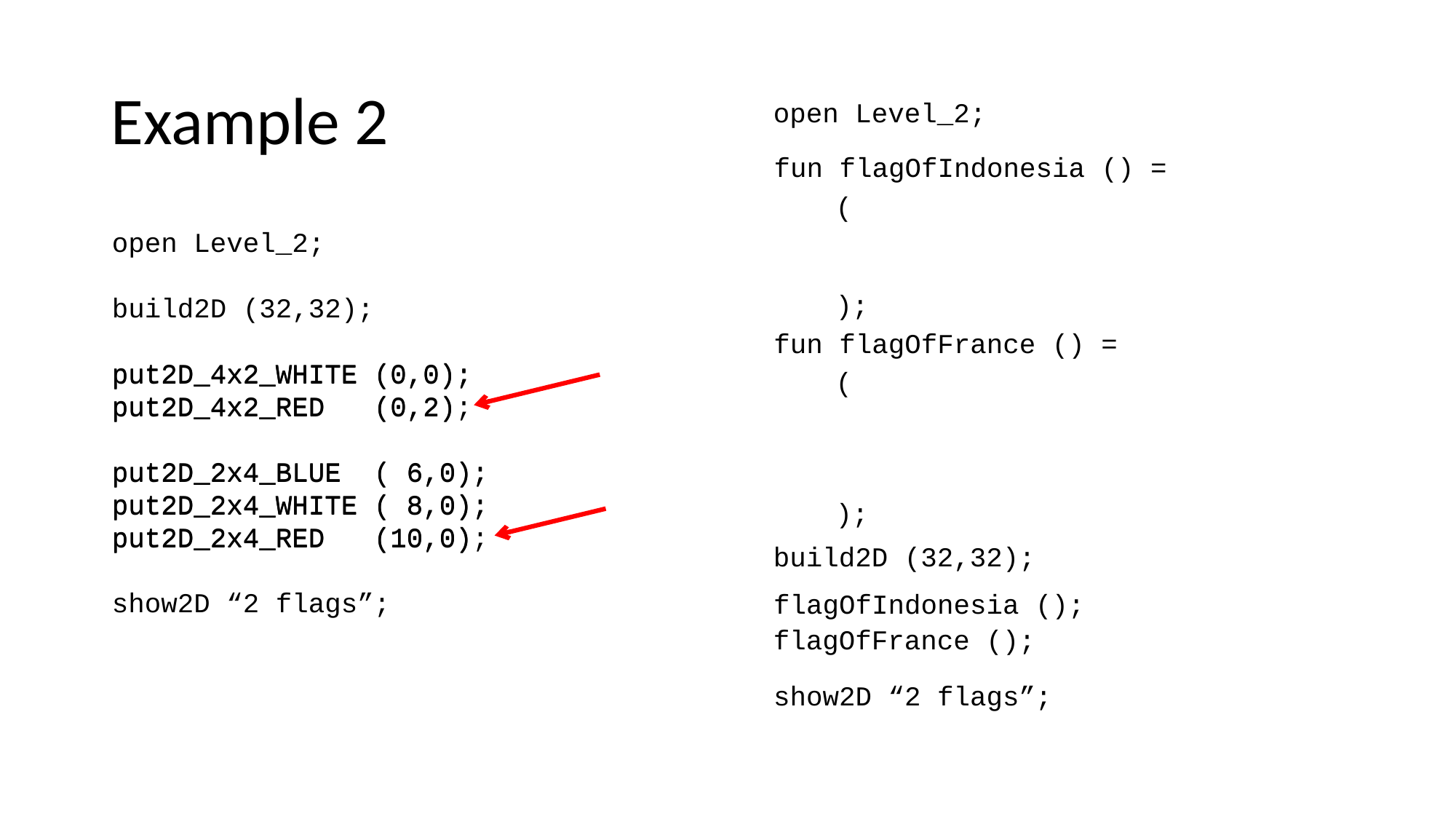

# Example 2
open Level_2;
fun flagOfIndonesia () =
(

);
open Level_2;

build2D (32,32);

put2D_4x2_WHITE (0,0);
put2D_4x2_RED   (0,2);

put2D_2x4_BLUE  ( 6,0);
put2D_2x4_WHITE ( 8,0);
put2D_2x4_RED   (10,0);

show2D “2 flags”;

fun flagOfFrance () =
put2D_4x2_WHITE (0,0);
put2D_4x2_RED   (0,2)
(

);
put2D_2x4_BLUE  ( 6,0);
put2D_2x4_WHITE ( 8,0);
put2D_2x4_RED   (10,0)
build2D (32,32);
flagOfIndonesia ();
flagOfFrance ();
show2D “2 flags”;